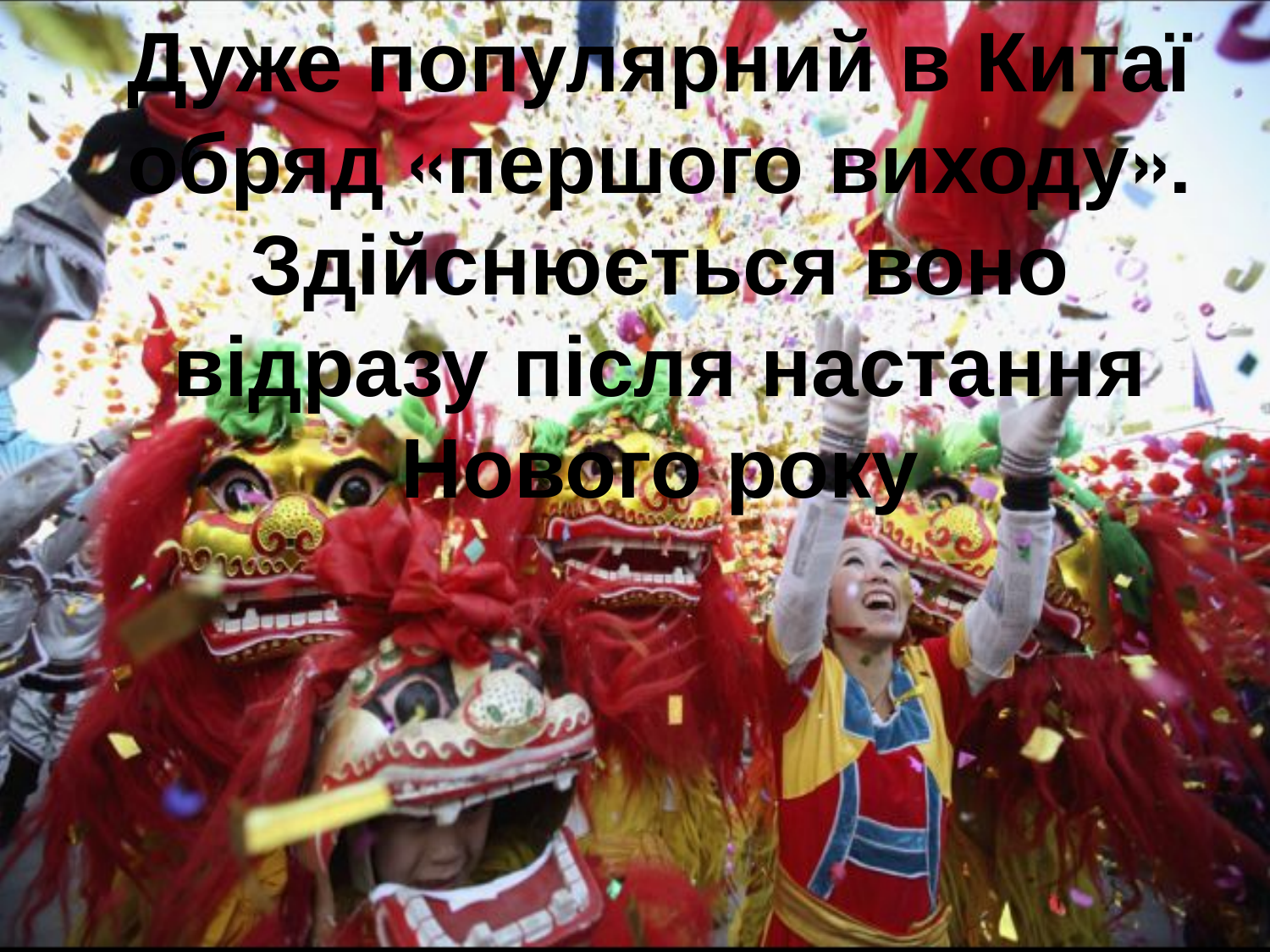

# Дуже популярний в Китаї обряд «першого виходу». Здійснюється воно відразу після настання Нового року